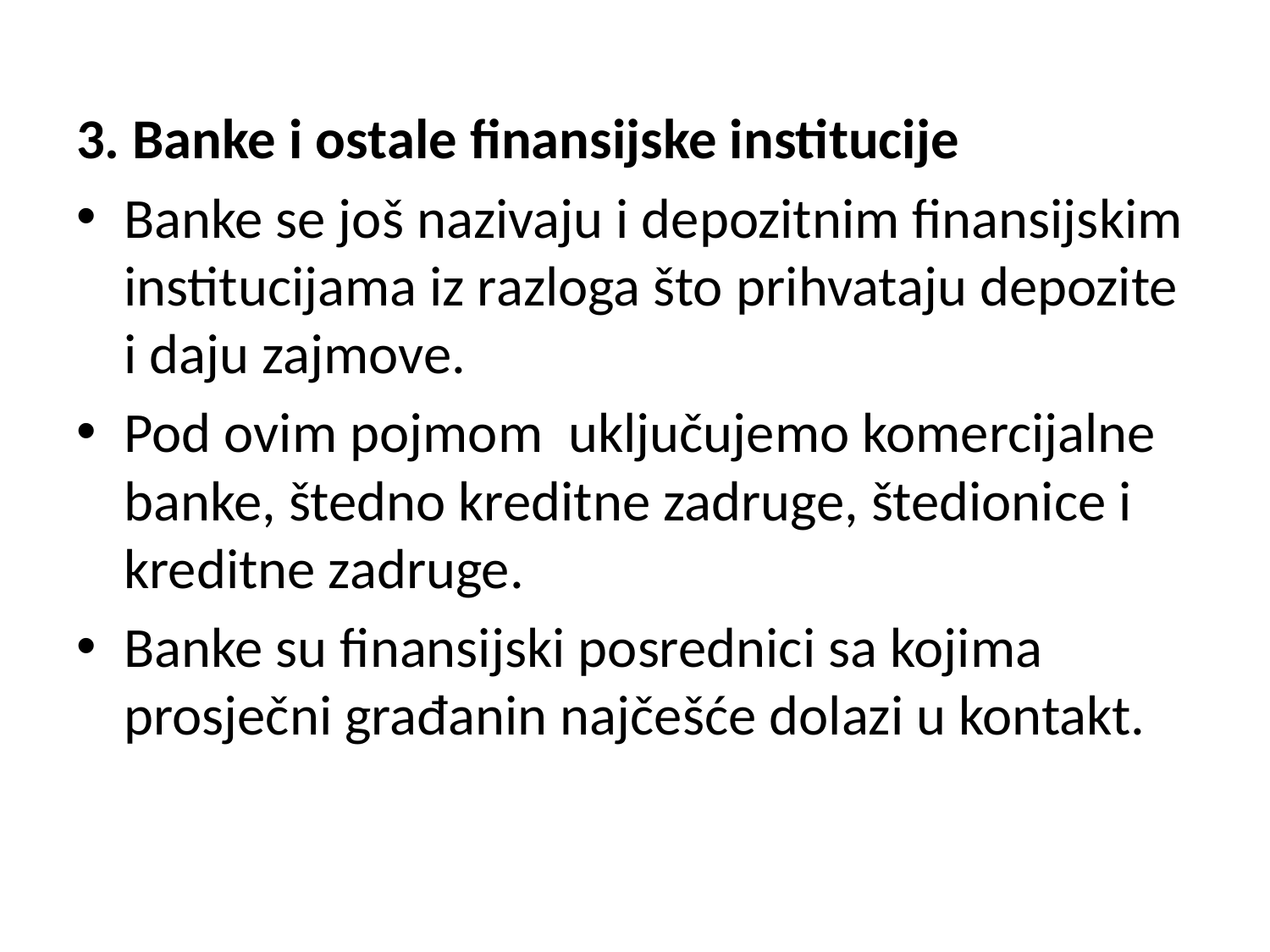

3. Banke i ostale finansijske institucije
Banke se još nazivaju i depozitnim finansijskim institucijama iz razloga što prihvataju depozite i daju zajmove.
Pod ovim pojmom  uključujemo komercijalne banke, štedno kreditne zadruge, štedionice i kreditne zadruge.
Banke su finansijski posrednici sa kojima prosječni građanin najčešće dolazi u kontakt.